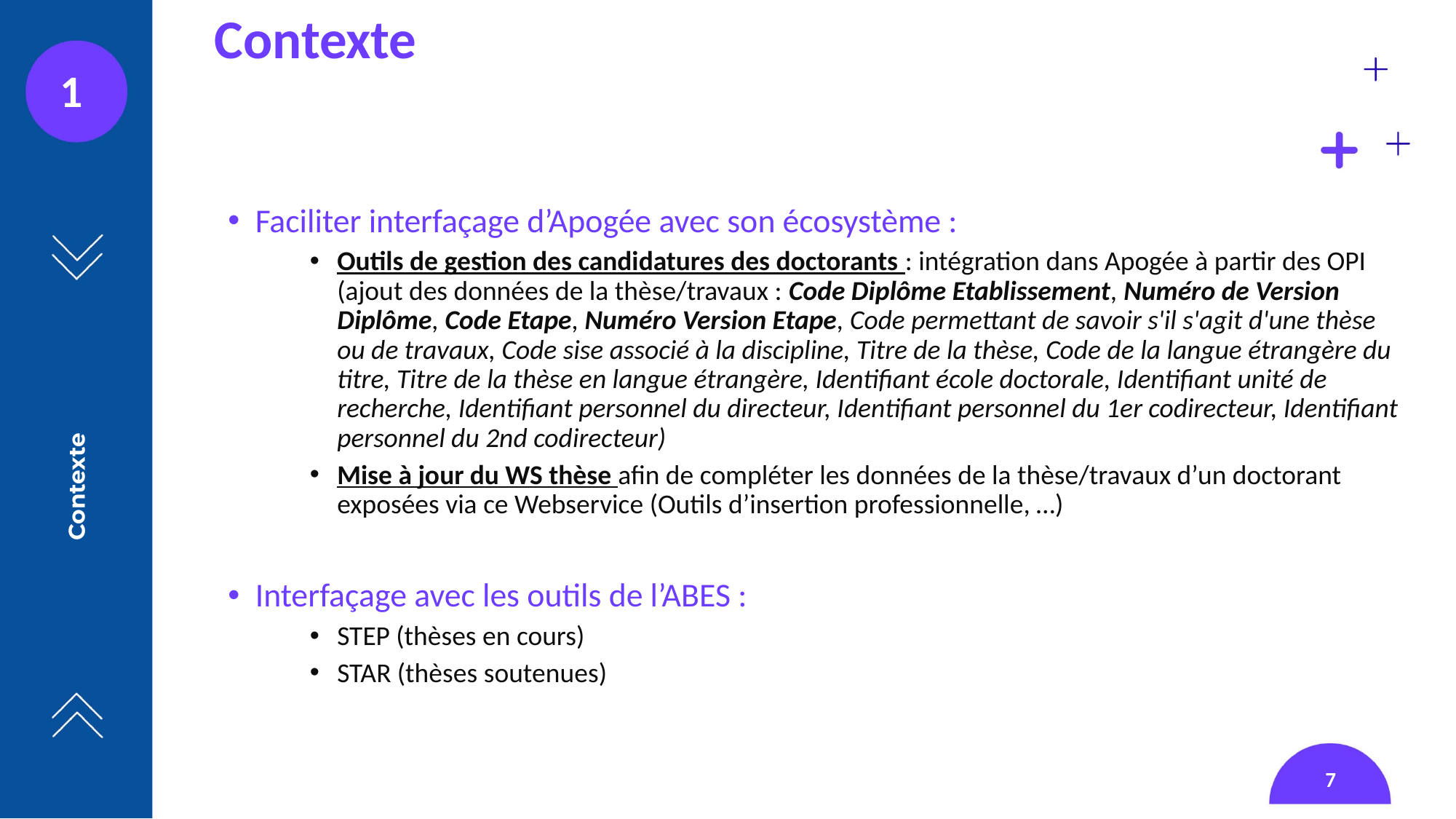

# Contexte
1
Faciliter interfaçage d’Apogée avec son écosystème :
Outils de gestion des candidatures des doctorants : intégration dans Apogée à partir des OPI (ajout des données de la thèse/travaux : Code Diplôme Etablissement, Numéro de Version Diplôme, Code Etape, Numéro Version Etape, Code permettant de savoir s'il s'agit d'une thèse ou de travaux, Code sise associé à la discipline, Titre de la thèse, Code de la langue étrangère du titre, Titre de la thèse en langue étrangère, Identifiant école doctorale, Identifiant unité de recherche, Identifiant personnel du directeur, Identifiant personnel du 1er codirecteur, Identifiant personnel du 2nd codirecteur)
Mise à jour du WS thèse afin de compléter les données de la thèse/travaux d’un doctorant exposées via ce Webservice (Outils d’insertion professionnelle, …)

Interfaçage avec les outils de l’ABES :
STEP (thèses en cours)
STAR (thèses soutenues)
Contexte
7